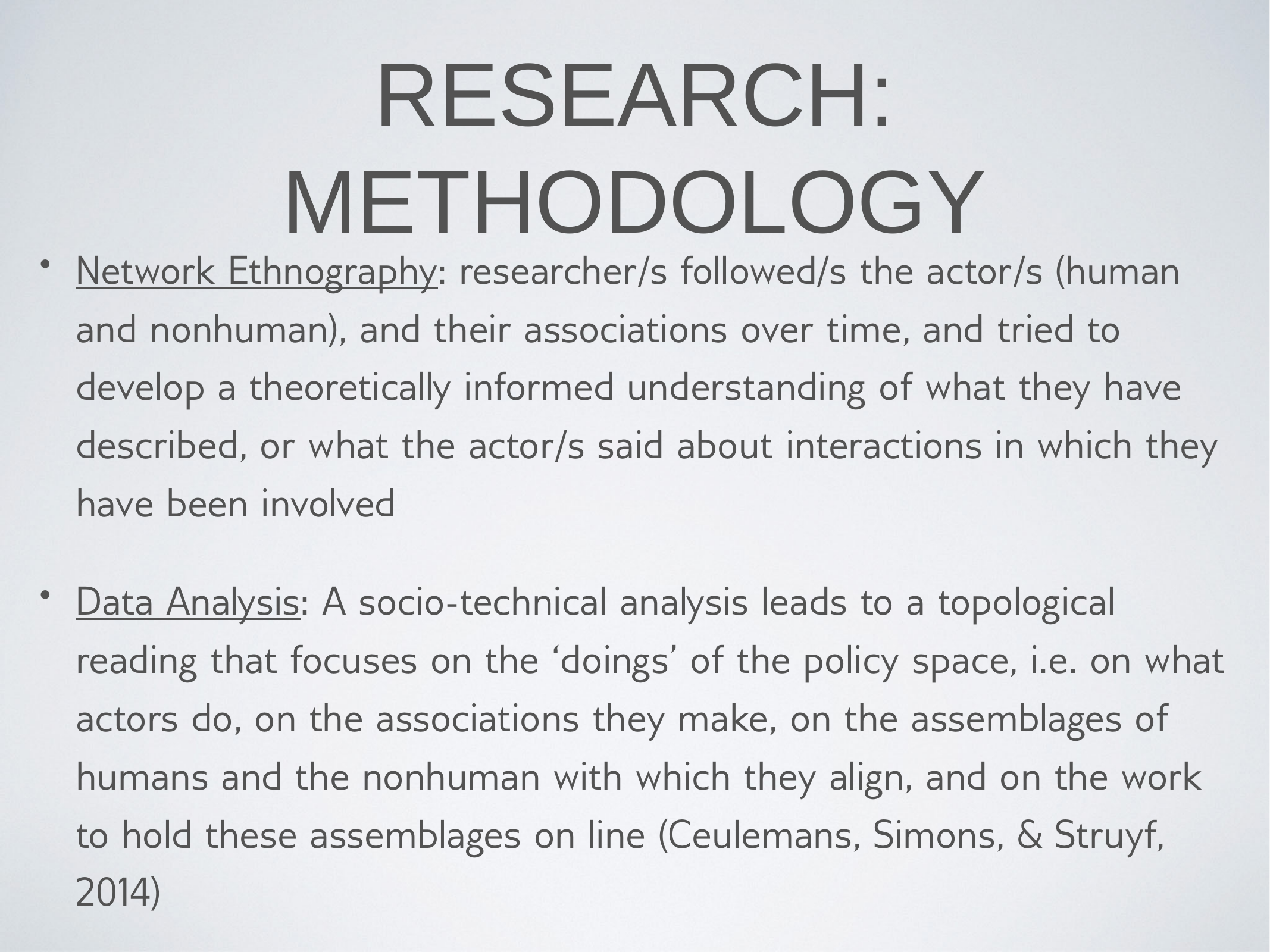

# Research: Methodology
Network Ethnography: researcher/s followed/s the actor/s (human and nonhuman), and their associations over time, and tried to develop a theoretically informed understanding of what they have described, or what the actor/s said about interactions in which they have been involved
Data Analysis: A socio-technical analysis leads to a topological reading that focuses on the ‘doings’ of the policy space, i.e. on what actors do, on the associations they make, on the assemblages of humans and the nonhuman with which they align, and on the work to hold these assemblages on line (Ceulemans, Simons, & Struyf, 2014)